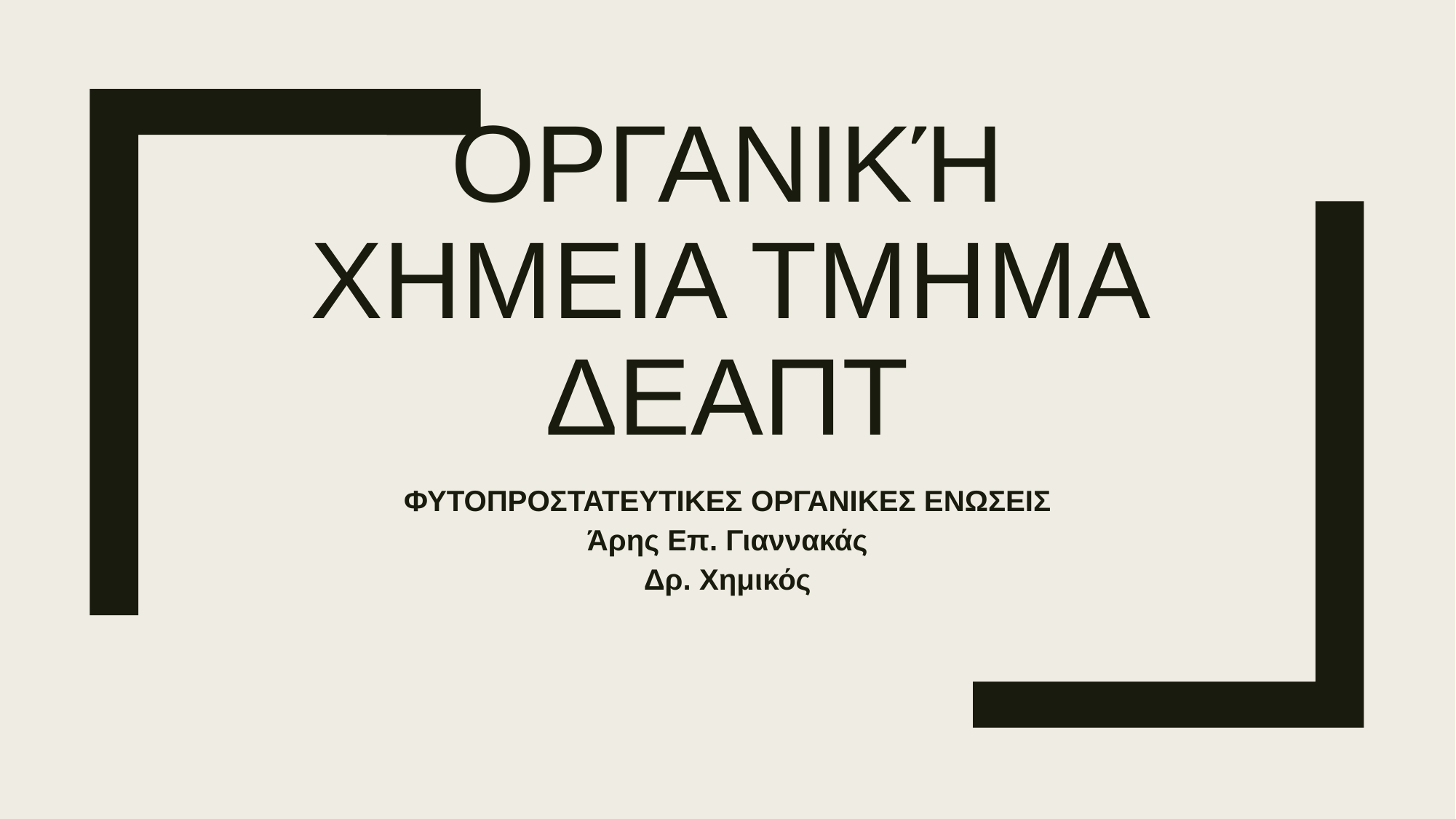

# Οργανική χημεια τμημα δεαπτ
ΦΥΤΟΠΡΟΣΤΑΤΕΥΤΙΚΕΣ ΟΡΓΑΝΙΚΕΣ ΕΝΩΣΕΙΣ
Άρης Επ. Γιαννακάς
Δρ. Χημικός